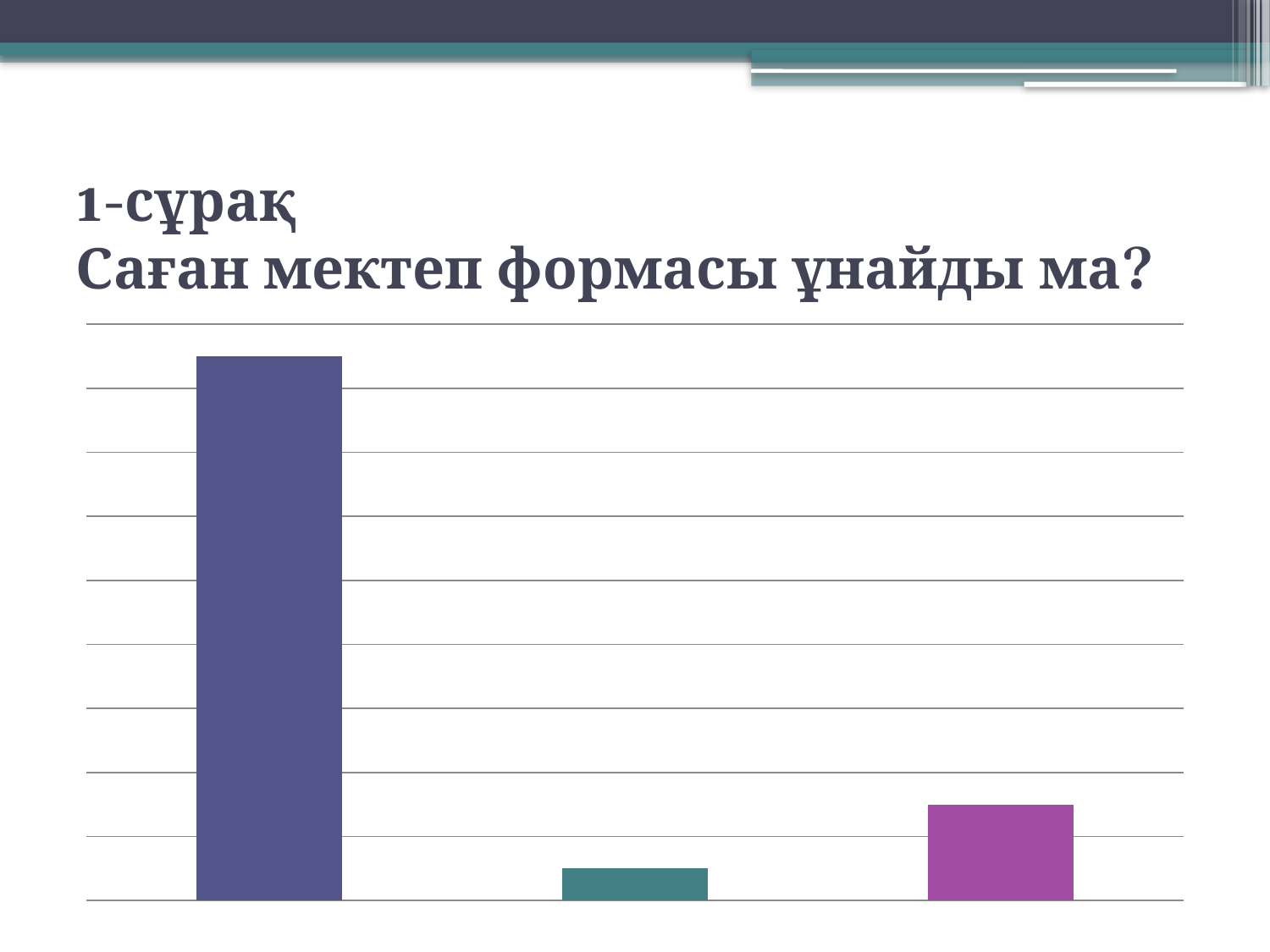

# 1-сұрақ Саған мектеп формасы ұнайды ма?

### Chart

| Category |  |
|---|---|
| Иә | 17.0 |
| Жоқ | 1.0 |
| өз жауабы | 3.0 |